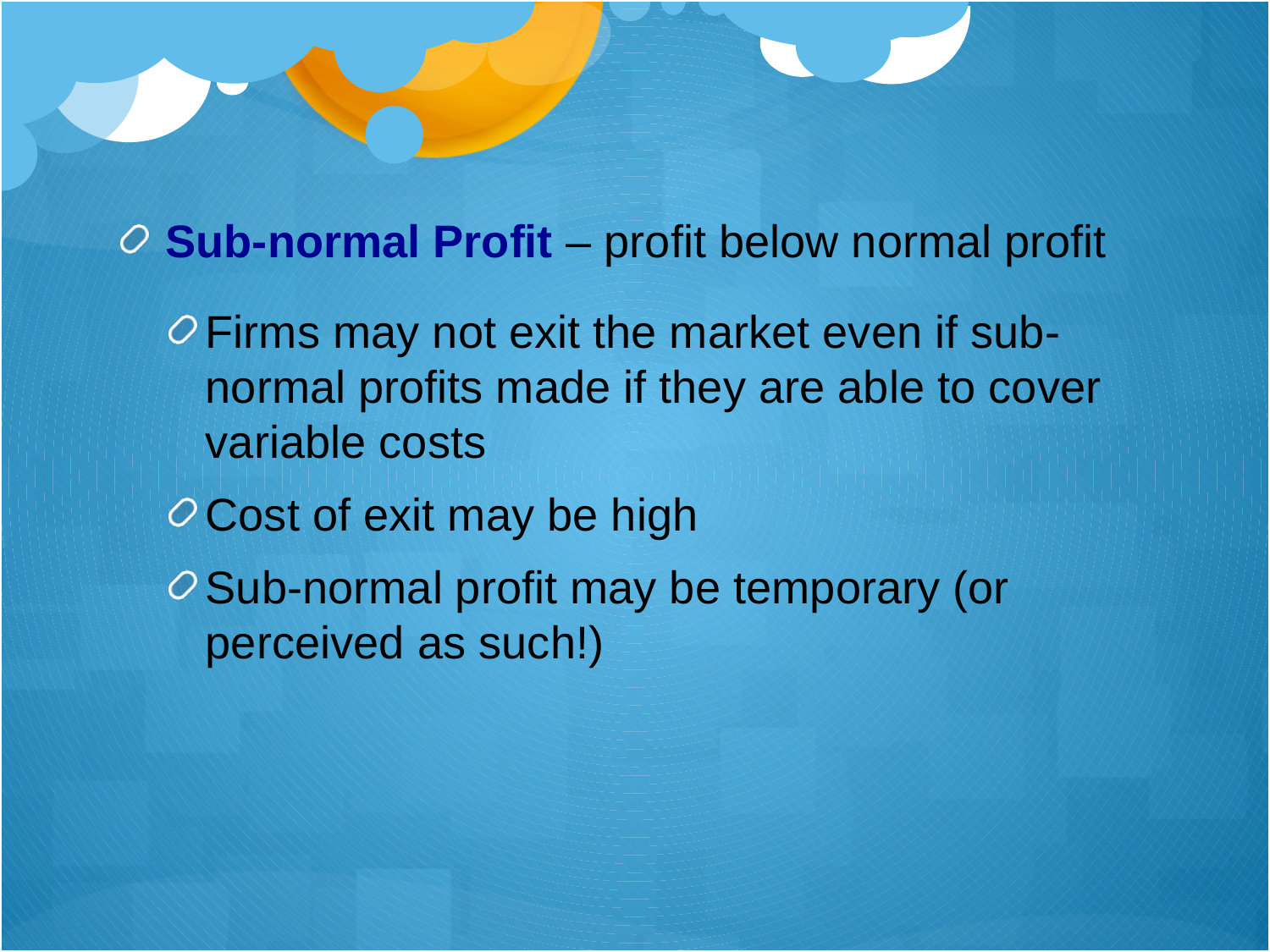

Sub-normal Profit – profit below normal profit
Firms may not exit the market even if sub-normal profits made if they are able to cover variable costs
Cost of exit may be high
Sub-normal profit may be temporary (or perceived as such!)